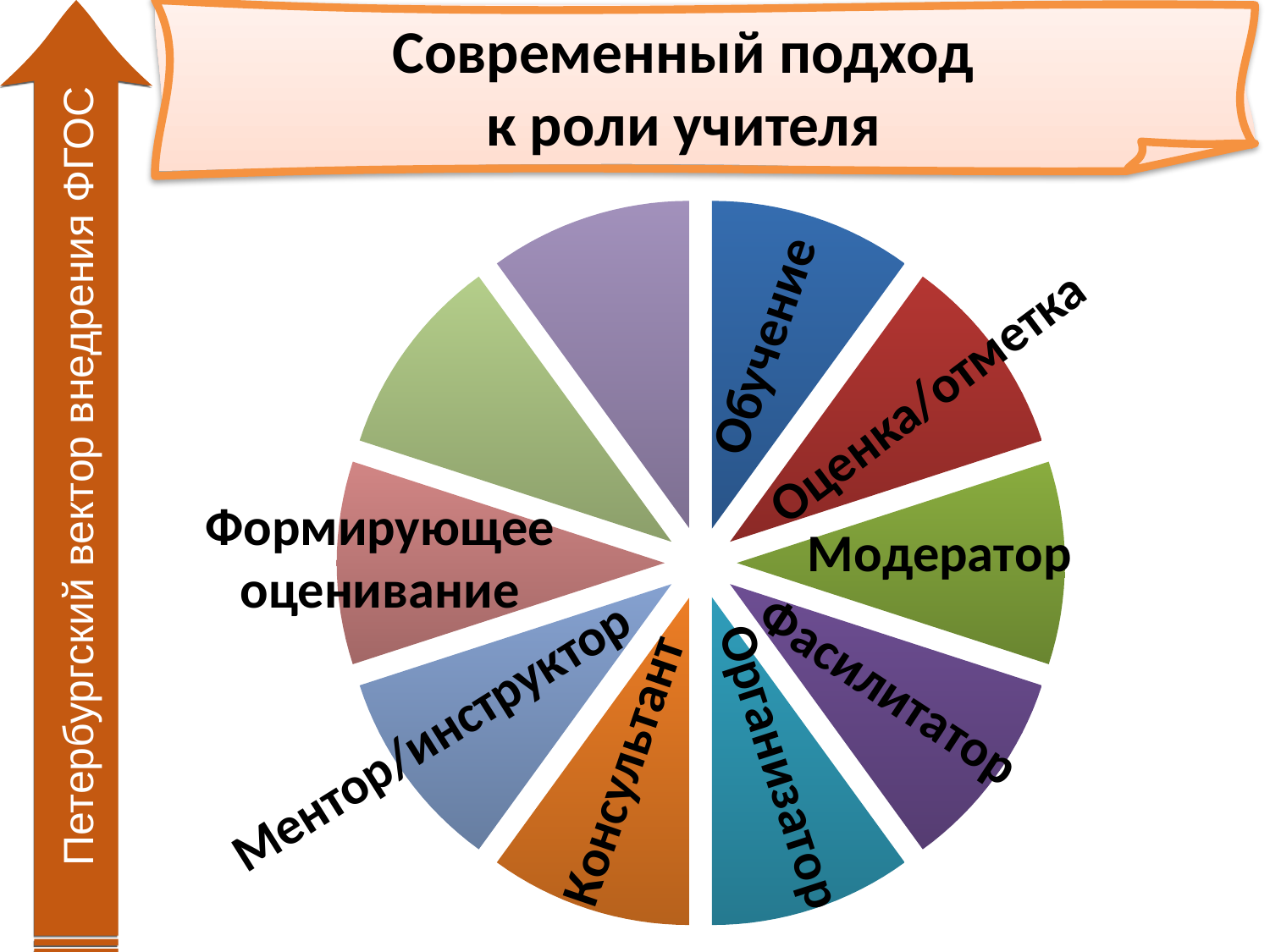

# Современный подход к роли учителя

### Chart

| Category | Продажи |
|---|---|
| обучение | 36.0 |
| оценка/
отметка | 36.0 |
| модератор | 36.0 |
| фасилитатор | 36.0 |
| организатор | 36.0 |
| консультант | 36.0 |
| ментор/
инструктор | 36.0 |
| формирующее оценивание | 36.0 |
|     | 36.0 |
|     | 36.0 |
Обучение
Оценка/отметка
Петербургский вектор внедрения ФГОС
Формирующее оценивание
Фасилитатор
Ментор/инструктор
Консультант